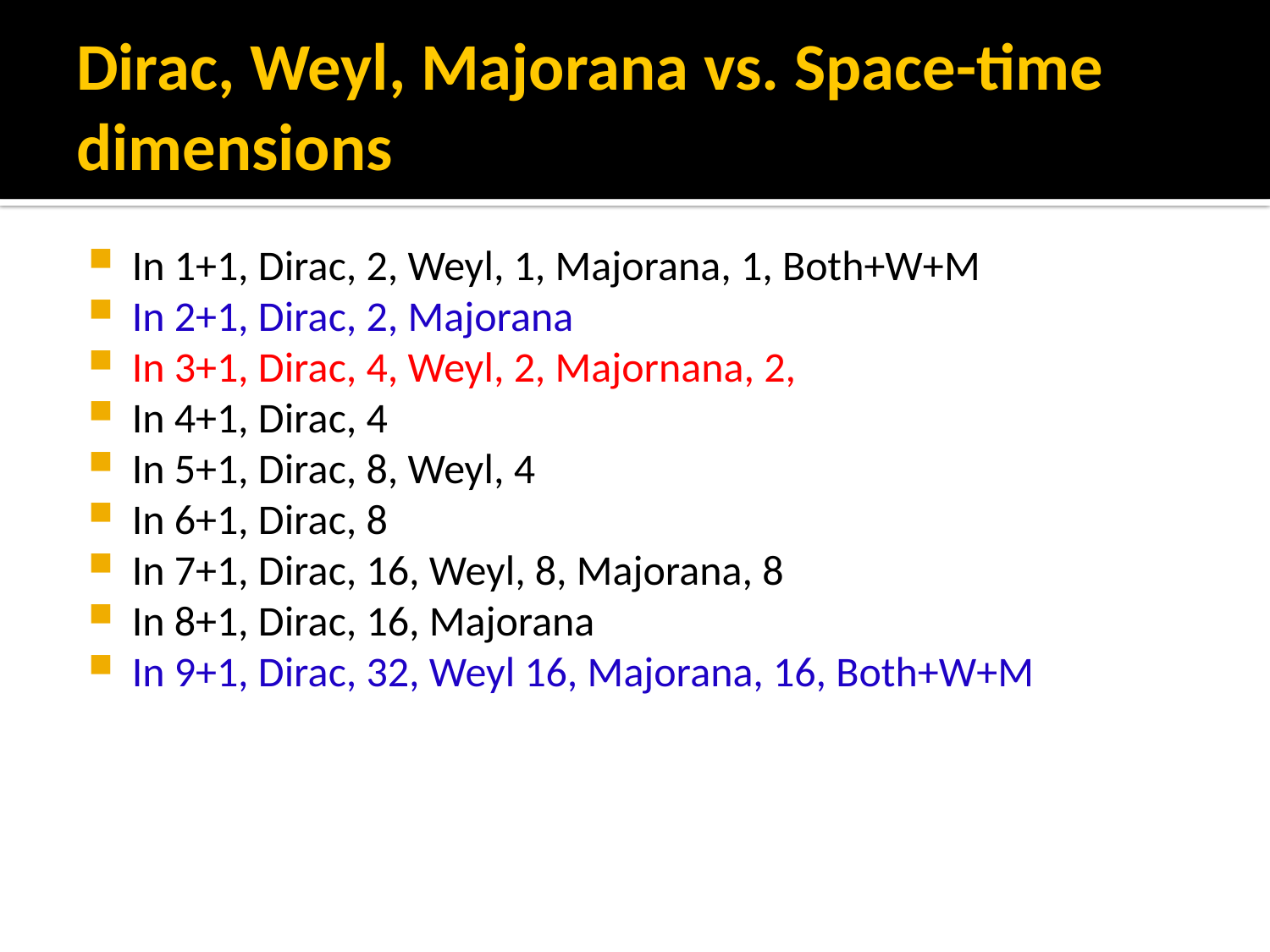

# Dirac, Weyl, Majorana vs. Space-time dimensions
In 1+1, Dirac, 2, Weyl, 1, Majorana, 1, Both+W+M
In 2+1, Dirac, 2, Majorana
In 3+1, Dirac, 4, Weyl, 2, Majornana, 2,
In 4+1, Dirac, 4
In 5+1, Dirac, 8, Weyl, 4
In 6+1, Dirac, 8
In 7+1, Dirac, 16, Weyl, 8, Majorana, 8
In 8+1, Dirac, 16, Majorana
In 9+1, Dirac, 32, Weyl 16, Majorana, 16, Both+W+M